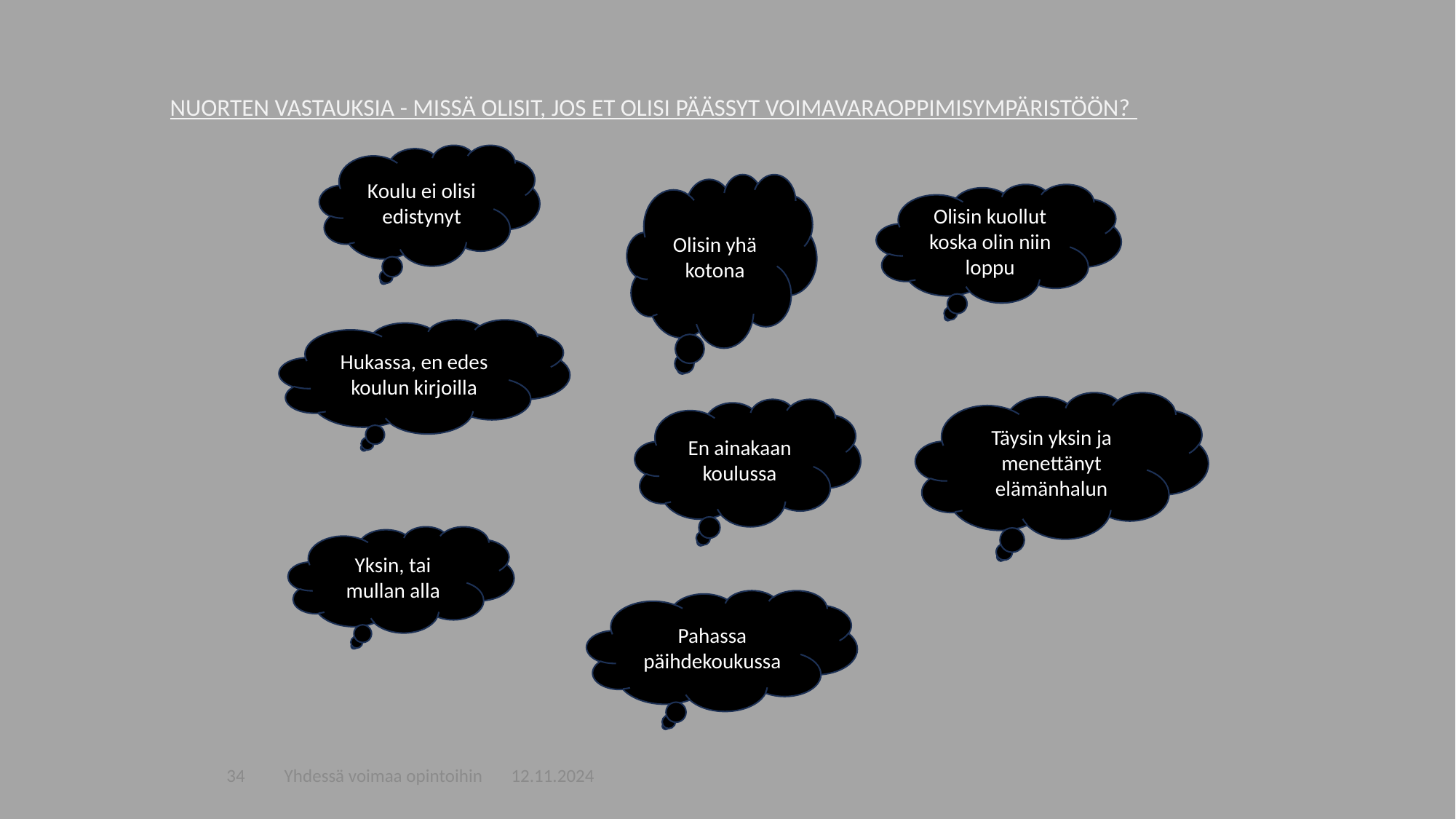

# NUORTEN VASTAUKSIA - MISSÄ OLISIT, JOS ET OLISI PÄÄSSYT VOIMAVARAOPPIMISYMPÄRISTÖÖN?

Koulu ei olisi edistynyt
Olisin yhä kotona
Olisin kuollut koska olin niin loppu

Hukassa, en edes koulun kirjoilla
Täysin yksin ja menettänyt elämänhalun
En ainakaan koulussa
Yksin, tai mullan alla
Pahassa päihdekoukussa
34
Yhdessä voimaa opintoihin
12.11.2024